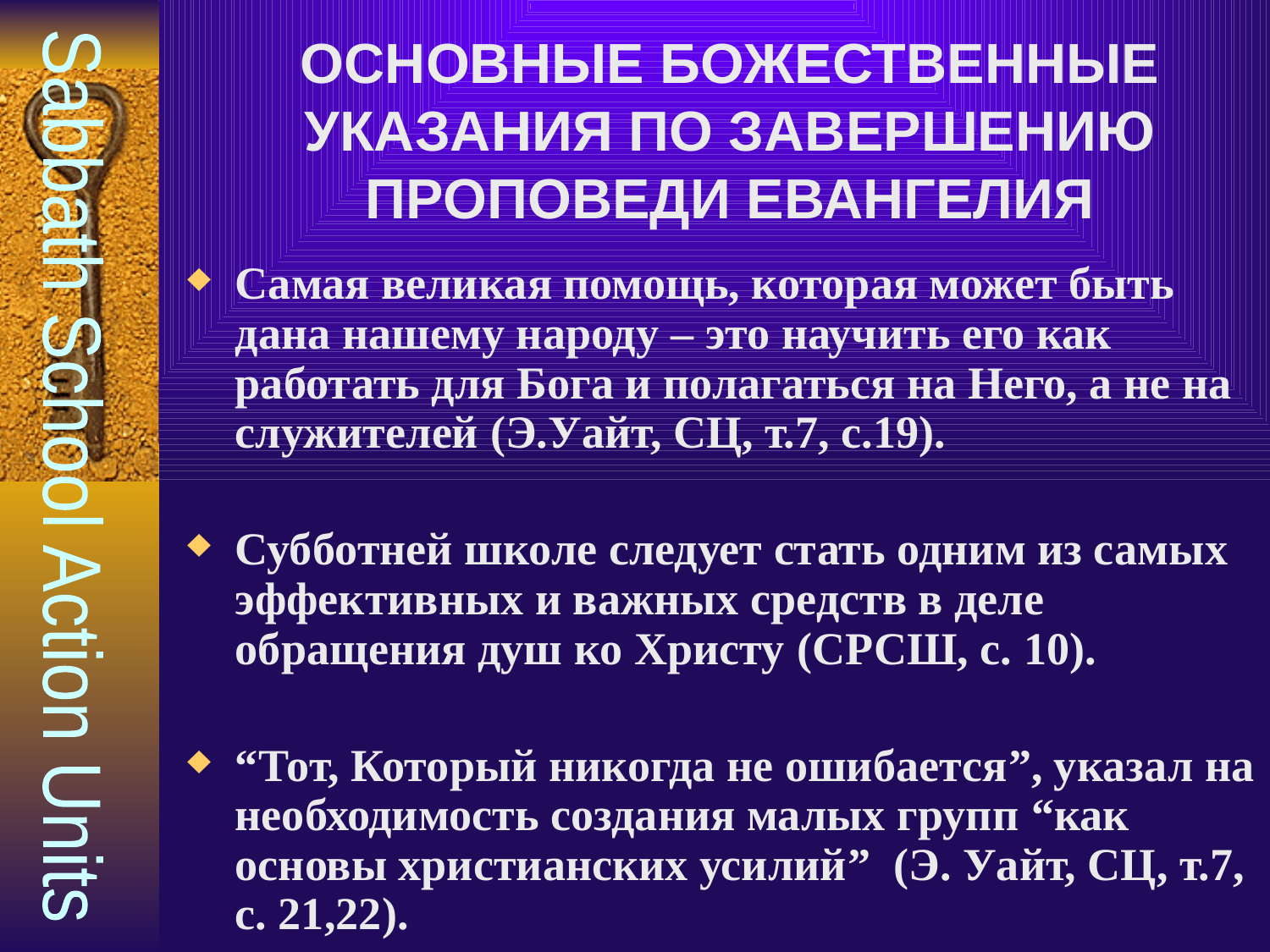

# ОСНОВНЫЕ БОЖЕСТВЕННЫЕ УКАЗАНИЯ ПО ЗАВЕРШЕНИЮ ПРОПОВЕДИ ЕВАНГЕЛИЯ
Самая великая помощь, которая может быть дана нашему народу – это научить его как работать для Бога и полагаться на Него, а не на служителей (Э.Уайт, СЦ, т.7, с.19).

Субботней школе следует стать одним из самых эффективных и важных средств в деле обращения душ ко Христу (СРСШ, с. 10).

“Тот, Который никогда не ошибается”, указал на необходимость создания малых групп “как основы христианских усилий”  (Э. Уайт, СЦ, т.7, с. 21,22).